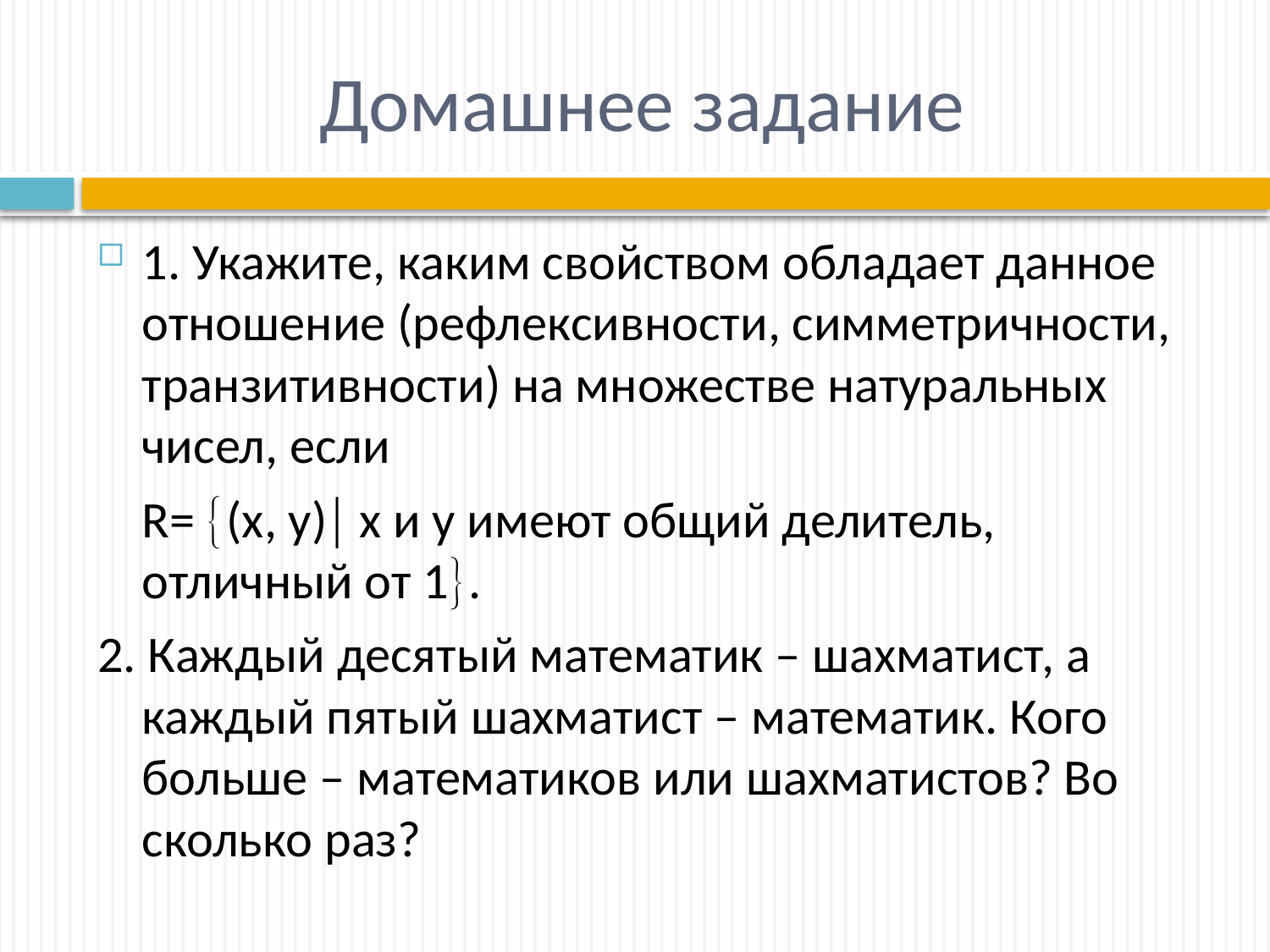

# Домашнее задание
1. Укажите, каким свойством обладает данное отношение (рефлексивности, симметричности, транзитивности) на множестве натуральных чисел, если
	R= {(х, y)| х и у имеют общий делитель, отличный от 1}.
2. Каждый десятый математик – шахматист, а каждый пятый шахматист – математик. Кого больше – математиков или шахматистов? Во сколько раз?